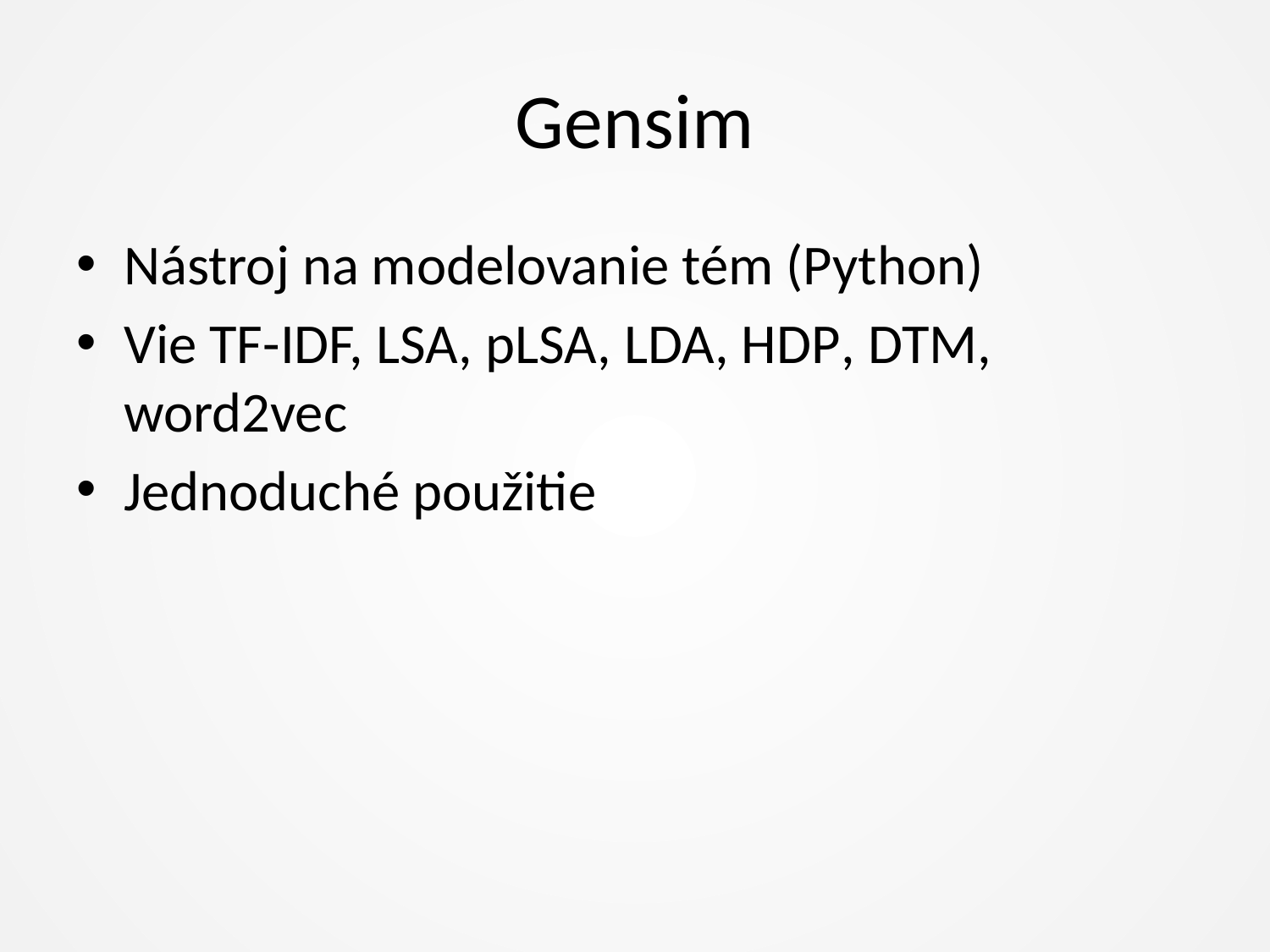

# Gensim
Nástroj na modelovanie tém (Python)
Vie TF-IDF, LSA, pLSA, LDA, HDP, DTM, word2vec
Jednoduché použitie